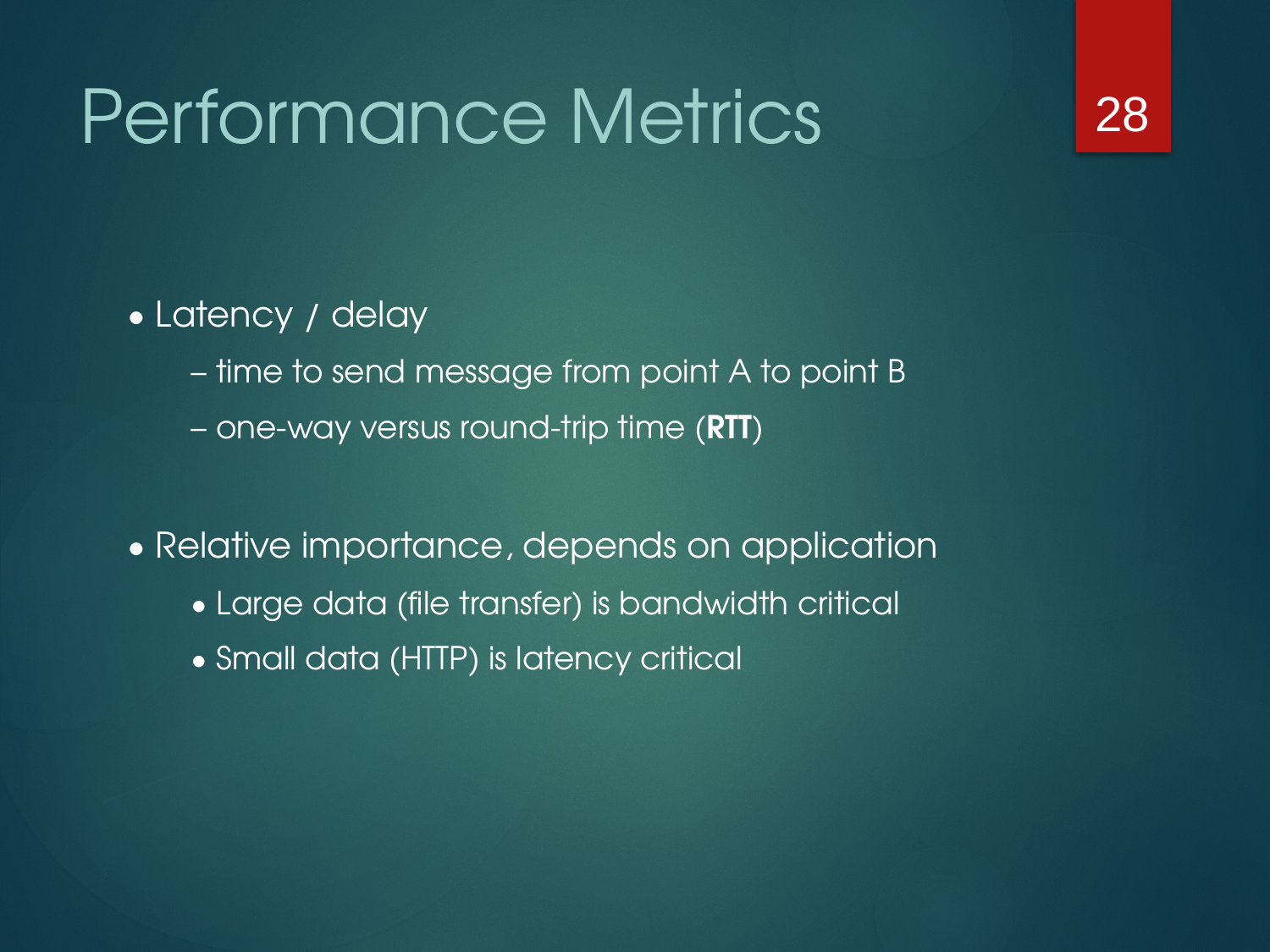

28
# Performance Metrics
• Latency / delay
– time to send message from point A to point B
– one-way versus round-trip time (RTT)

• Relative importance, depends on application
• Large data (file transfer) is bandwidth critical
• Small data (HTTP) is latency critical